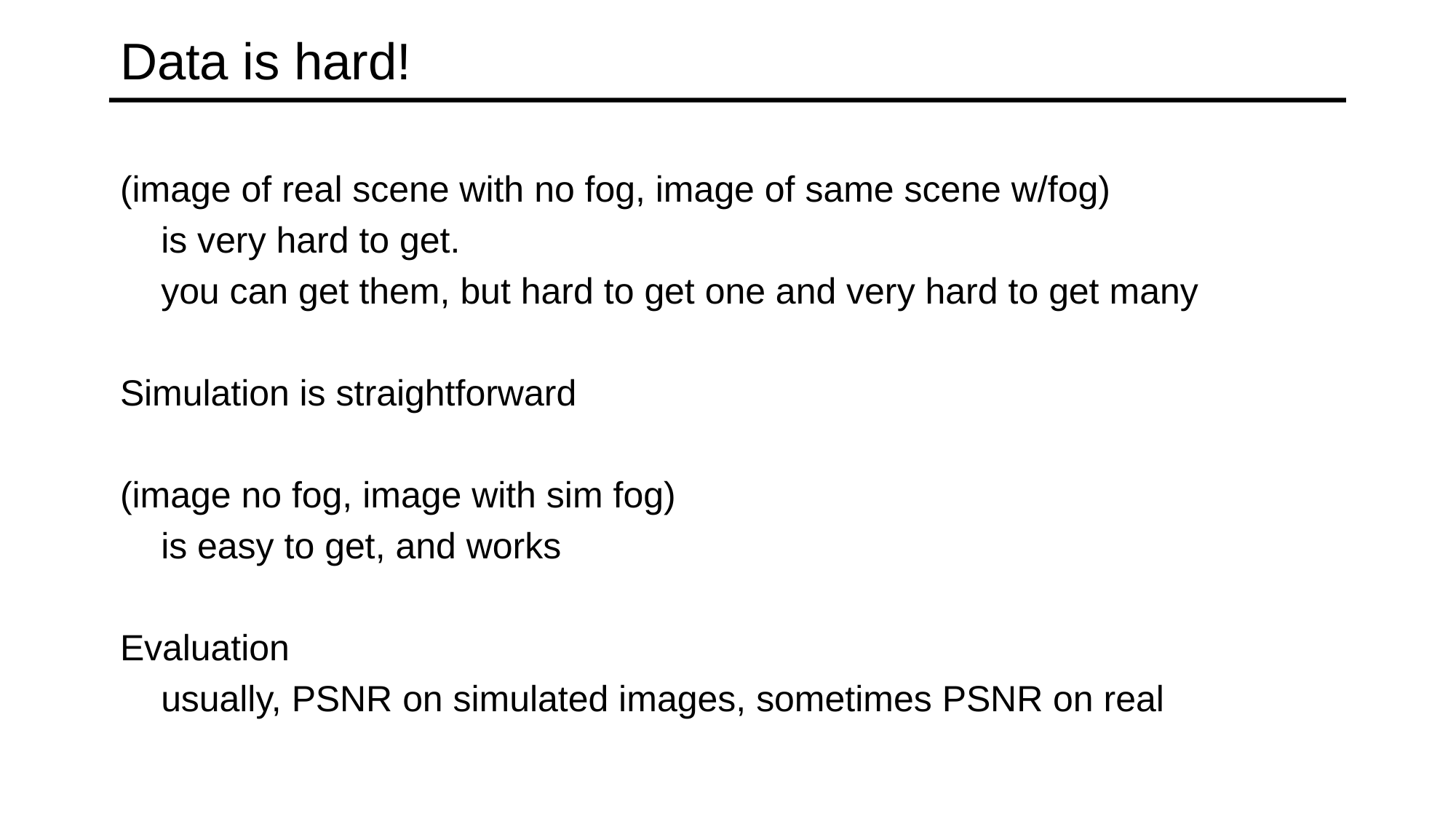

# Data is hard!

(image of real scene with no fog, image of same scene w/fog)
	is very hard to get.
	you can get them, but hard to get one and very hard to get many

Simulation is straightforward

(image no fog, image with sim fog)
	is easy to get, and works

Evaluation
	usually, PSNR on simulated images, sometimes PSNR on real